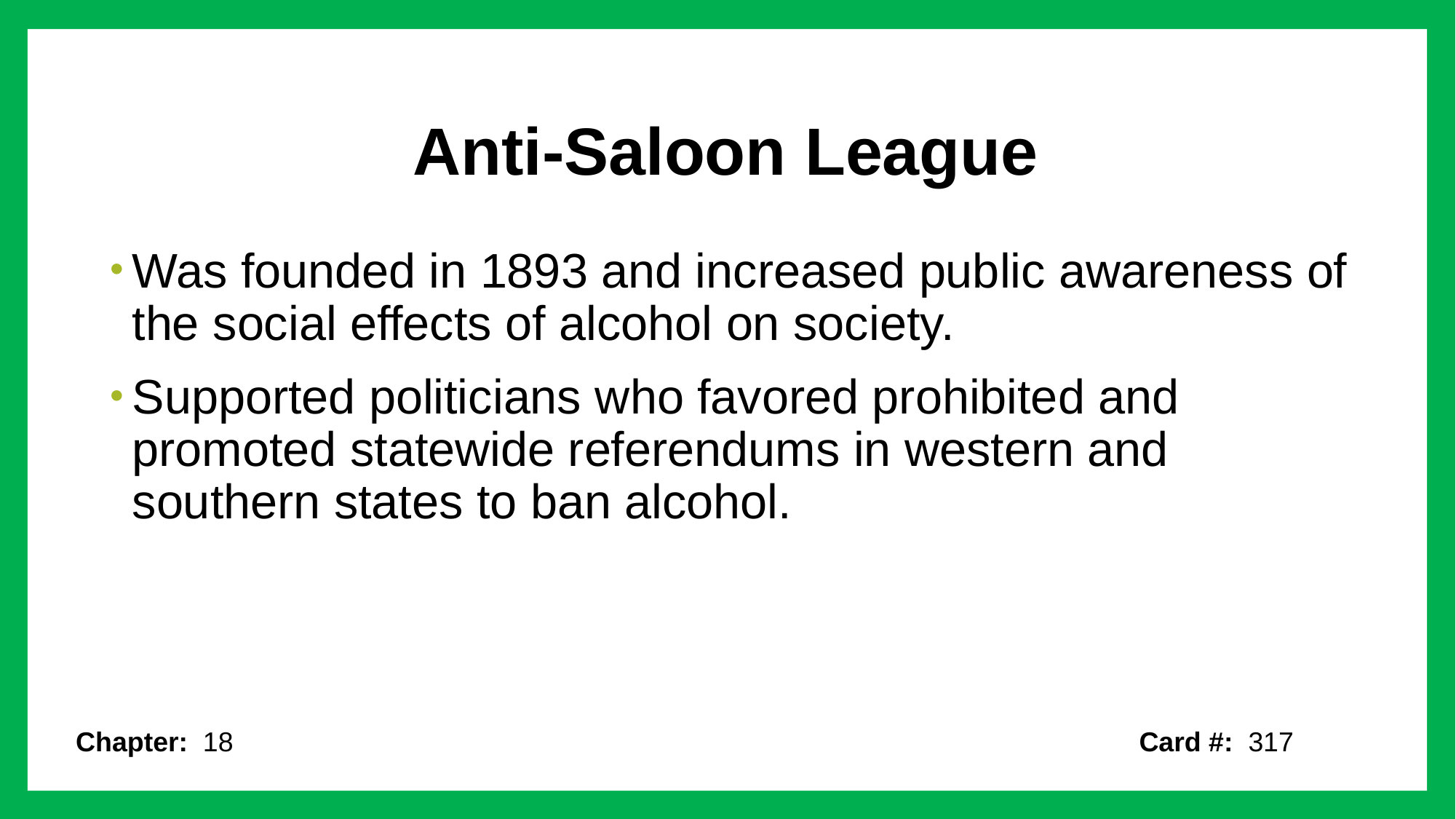

# Anti-Saloon League
Was founded in 1893 and increased public awareness of the social effects of alcohol on society.
Supported politicians who favored prohibited and promoted statewide referendums in western and southern states to ban alcohol.
Card #:  317
Chapter:  18